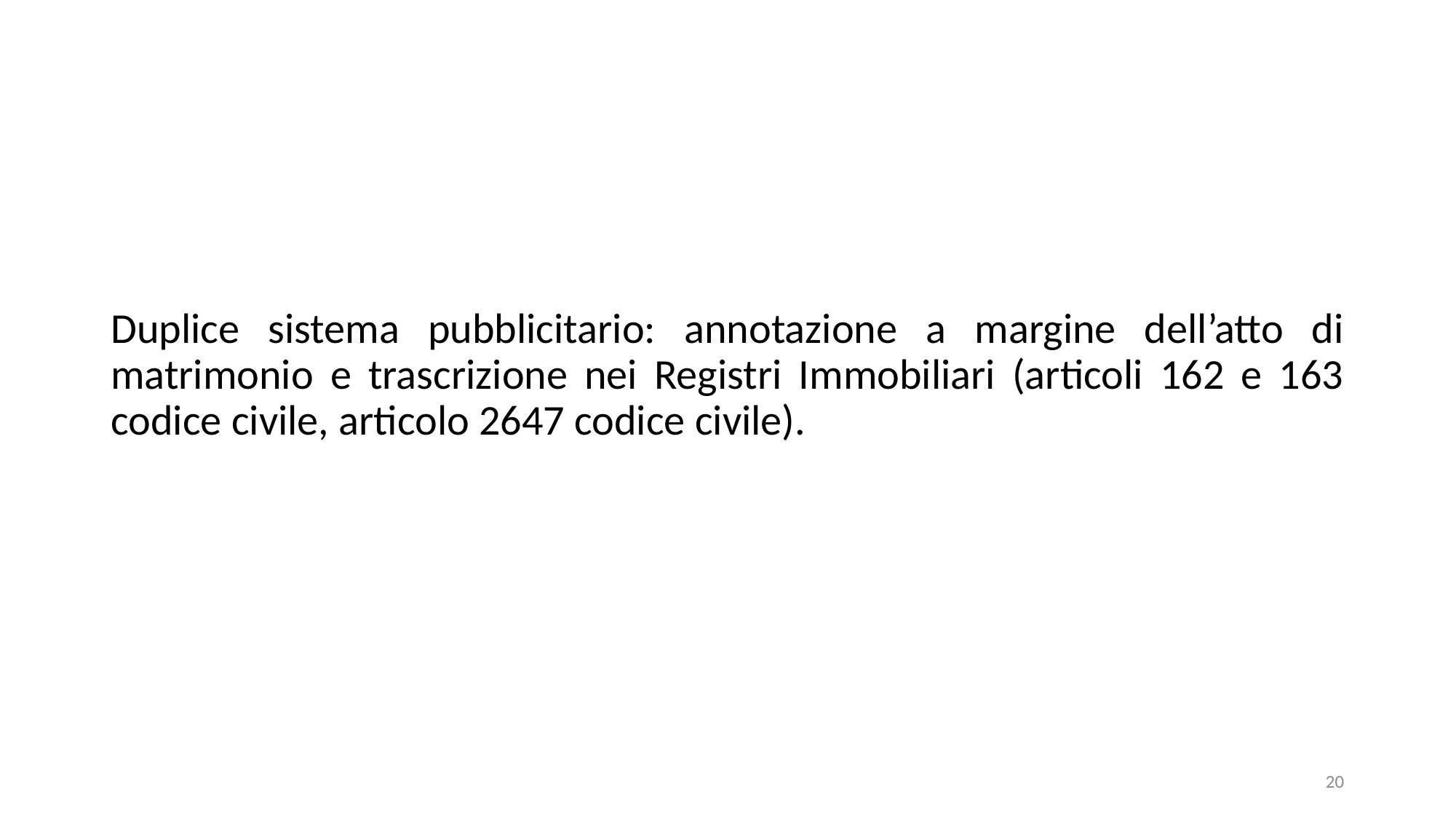

# Duplice sistema pubblicitario: annotazione a margine dell’atto di matrimonio e trascrizione nei Registri Immobiliari (articoli 162 e 163 codice civile, articolo 2647 codice civile).
20